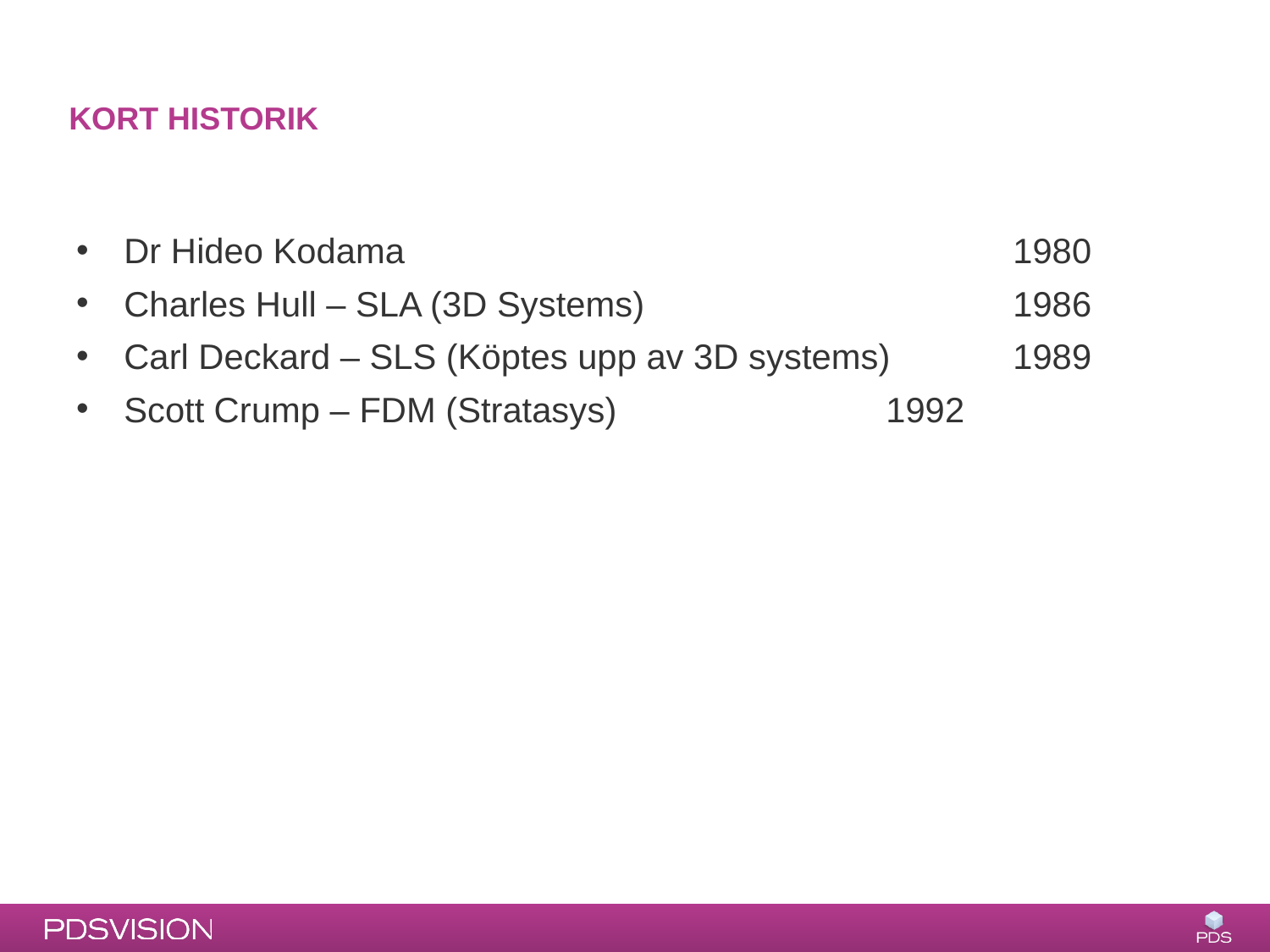

# Kort historik
Dr Hideo Kodama 					1980
Charles Hull – SLA (3D Systems)			1986
Carl Deckard – SLS (Köptes upp av 3D systems)	1989
Scott Crump – FDM (Stratasys)			1992